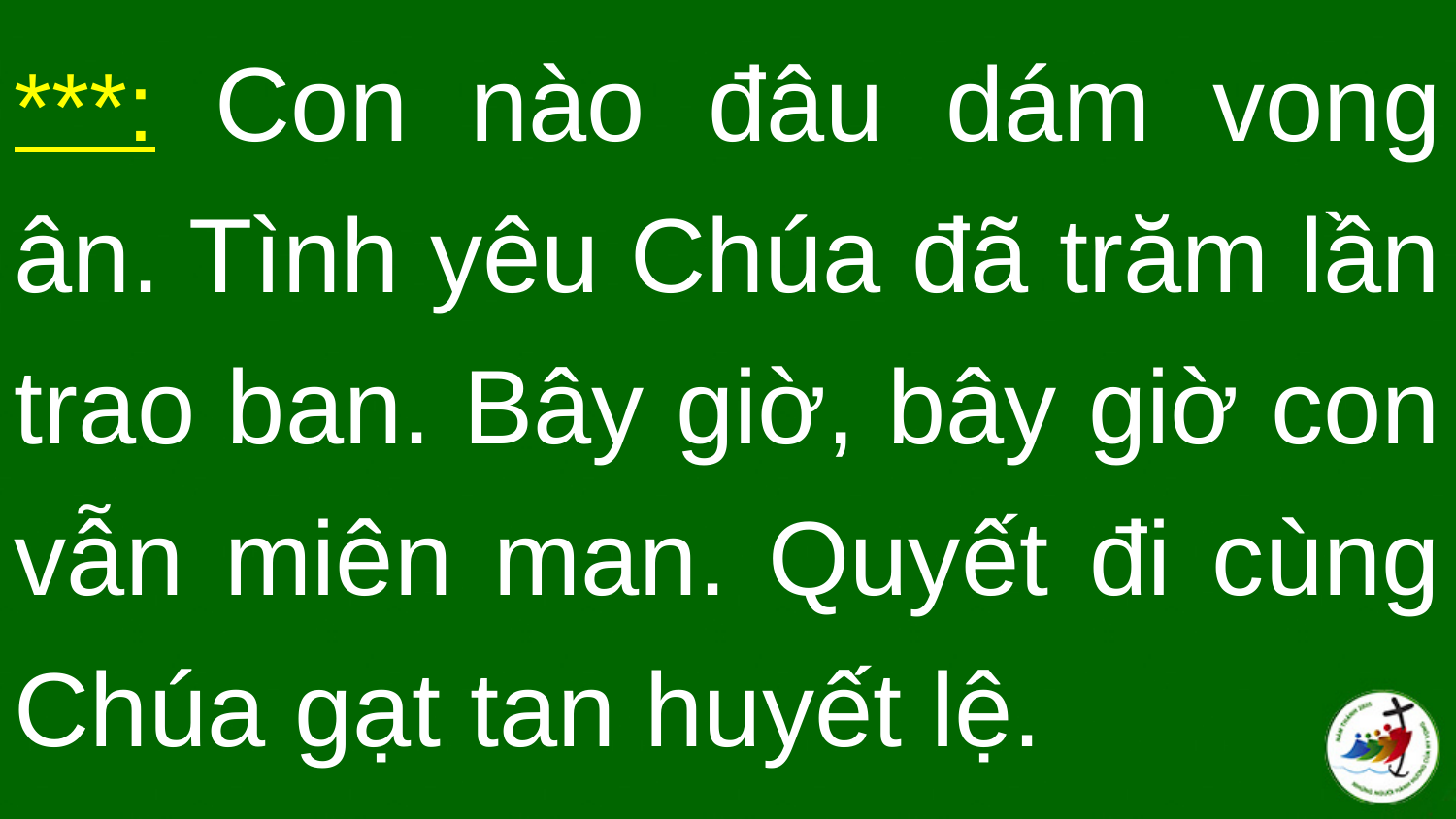

***: Con nào đâu dám vong ân. Tình yêu Chúa đã trăm lần trao ban. Bây giờ, bây giờ con vẫn miên man. Quyết đi cùng Chúa gạt tan huyết lệ.